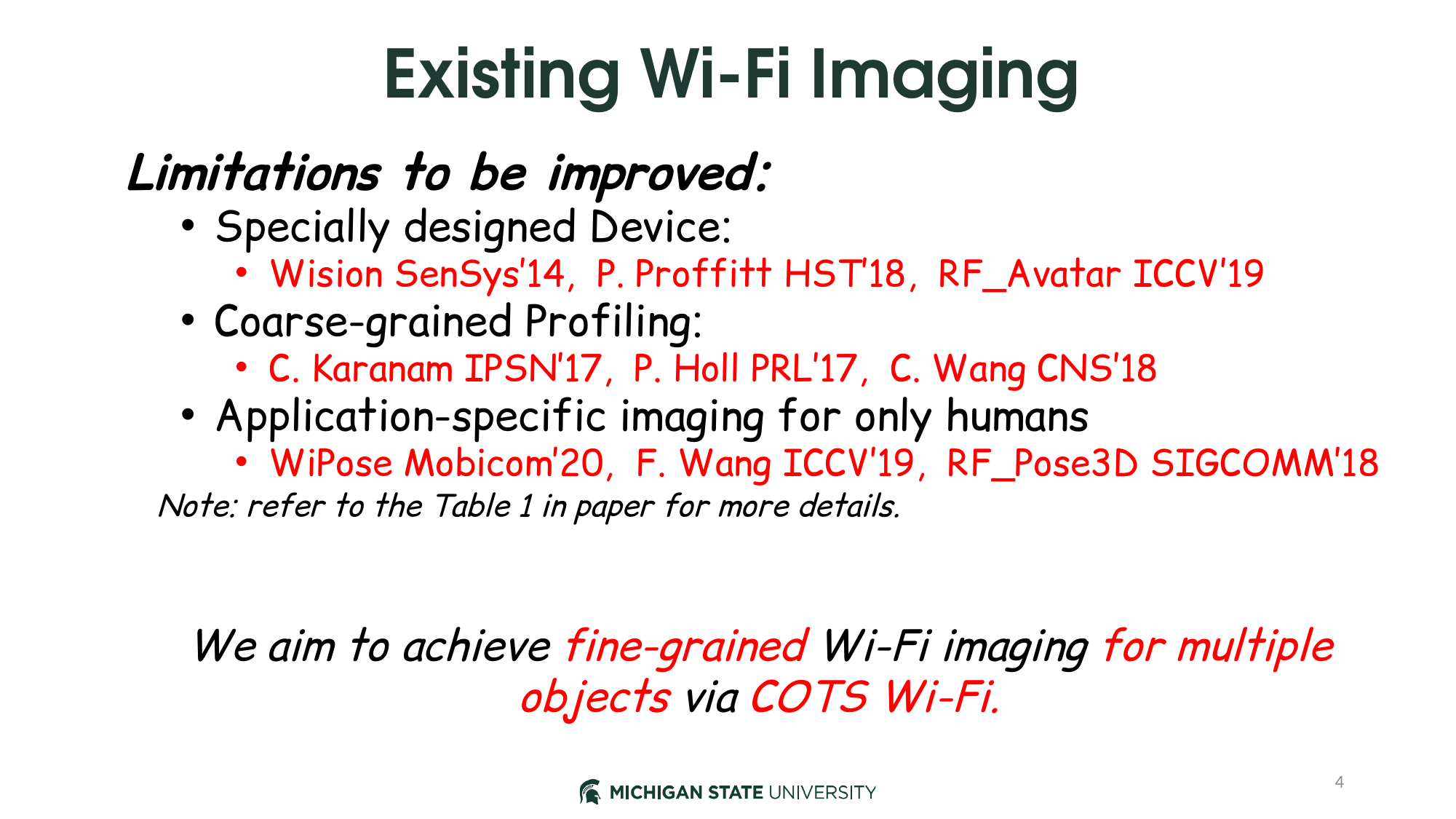

# Existing Wi-Fi Imaging
Limitations to be improved:
Specially designed Device:
Wision SenSys’14,  P. Proffitt HST’18,  RF_Avatar ICCV’19
Coarse-grained Profiling:
C. Karanam IPSN’17,  P. Holl PRL’17,  C. Wang CNS’18
Application-specific imaging for only humans
WiPose Mobicom’20,  F. Wang ICCV’19,  RF_Pose3D SIGCOMM’18

Note: refer to the Table 1 in paper for more details.
We aim to achieve fine-grained Wi-Fi imaging for multiple objects via COTS Wi-Fi.
4